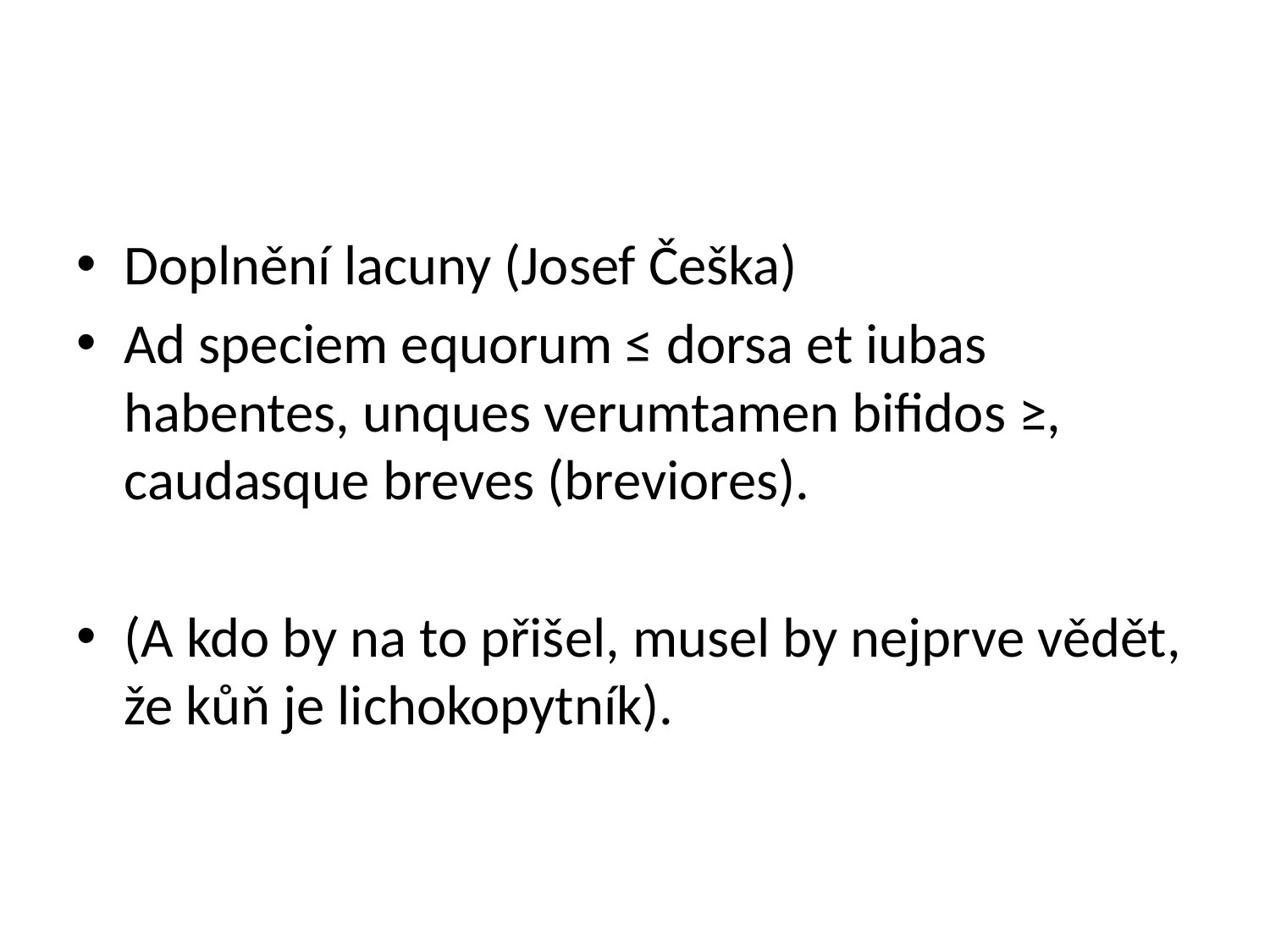

#
Doplnění lacuny (Josef Češka)
Ad speciem equorum ≤ dorsa et iubas habentes, unques verumtamen bifidos ≥, caudasque breves (breviores).

(A kdo by na to přišel, musel by nejprve vědět, že kůň je lichokopytník).